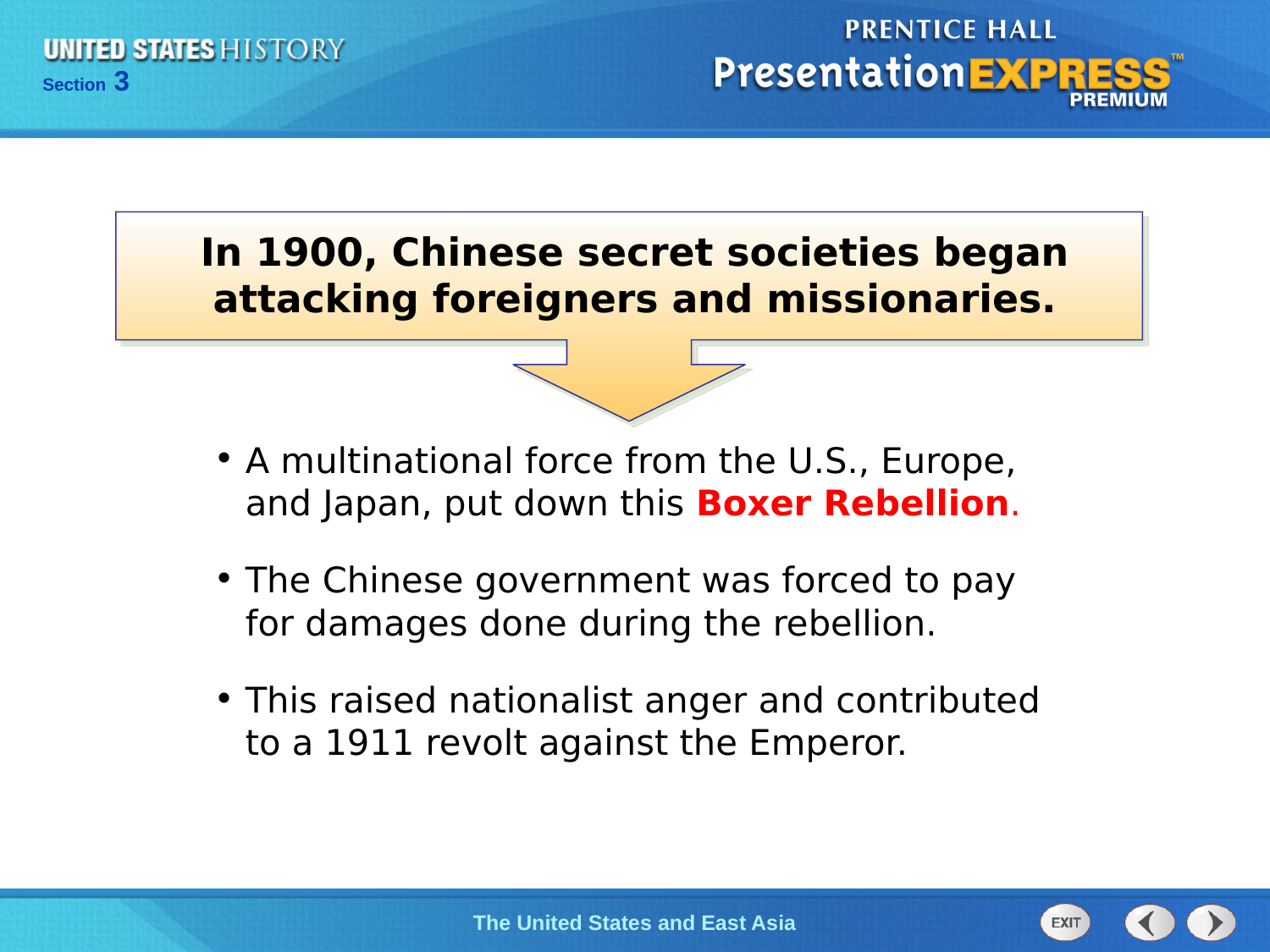

In 1900, Chinese secret societies began attacking foreigners and missionaries.
A multinational force from the U.S., Europe, and Japan, put down this Boxer Rebellion.
The Chinese government was forced to pay for damages done during the rebellion.
This raised nationalist anger and contributed to a 1911 revolt against the Emperor.